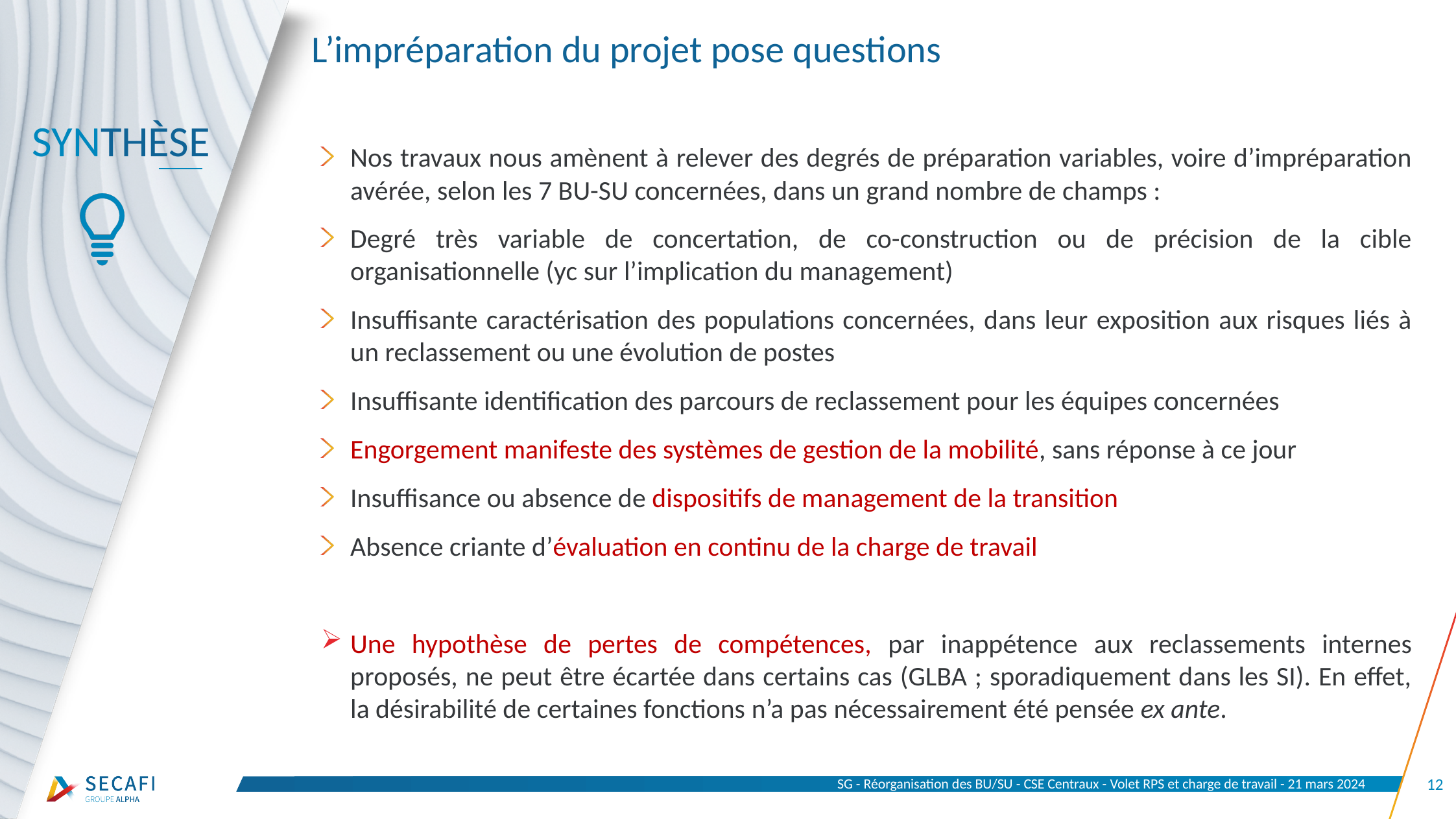

# L’impréparation du projet pose questions
Nos travaux nous amènent à relever des degrés de préparation variables, voire d’impréparation avérée, selon les 7 BU-SU concernées, dans un grand nombre de champs :
Degré très variable de concertation, de co-construction ou de précision de la cible organisationnelle (yc sur l’implication du management)
Insuffisante caractérisation des populations concernées, dans leur exposition aux risques liés à un reclassement ou une évolution de postes
Insuffisante identification des parcours de reclassement pour les équipes concernées
Engorgement manifeste des systèmes de gestion de la mobilité, sans réponse à ce jour
Insuffisance ou absence de dispositifs de management de la transition
Absence criante d’évaluation en continu de la charge de travail

Une hypothèse de pertes de compétences, par inappétence aux reclassements internes proposés, ne peut être écartée dans certains cas (GLBA ; sporadiquement dans les SI). En effet, la désirabilité de certaines fonctions n’a pas nécessairement été pensée ex ante.

SG - Réorganisation des BU/SU - CSE Centraux - Volet RPS et charge de travail - 21 mars 2024
12